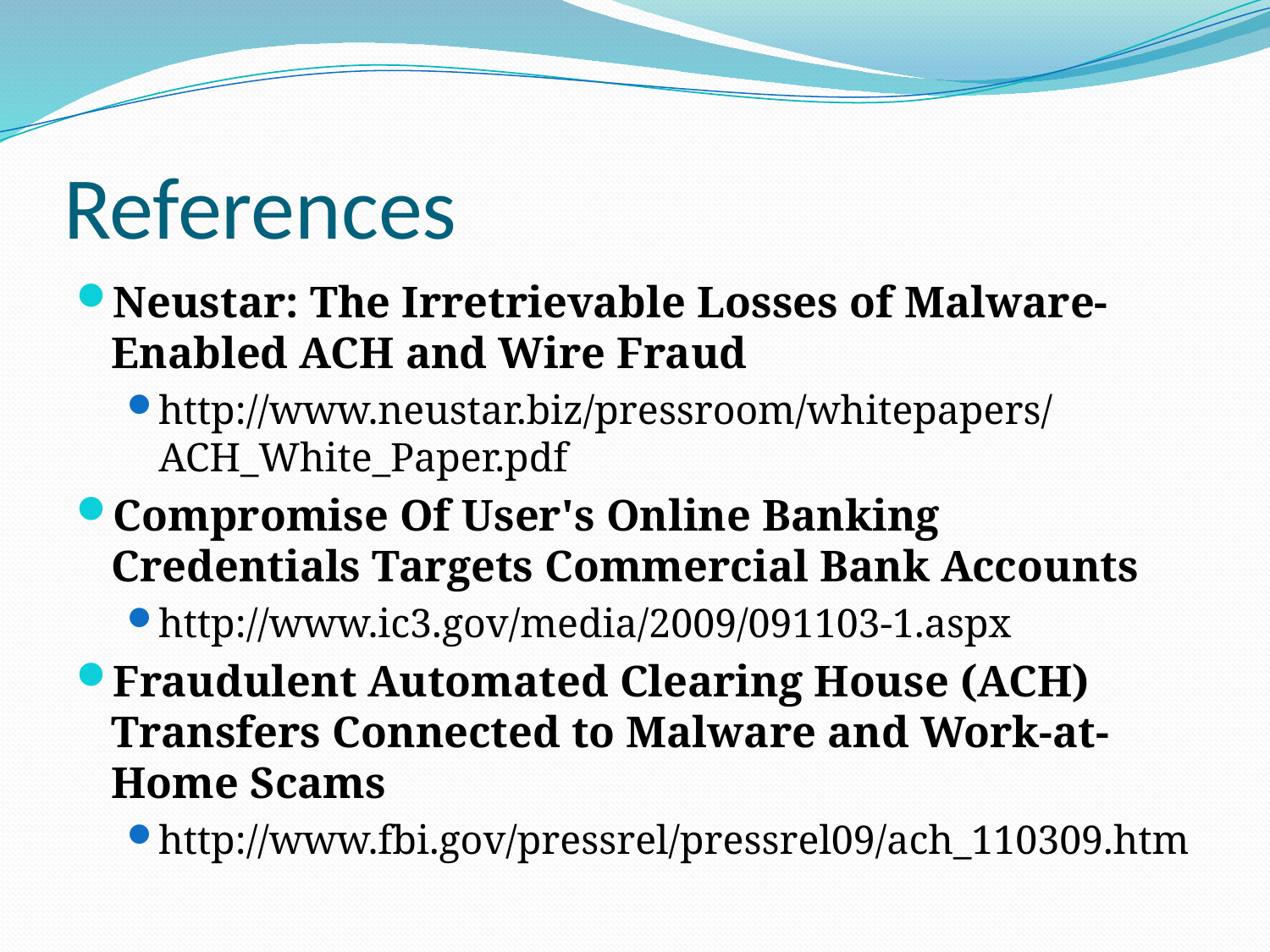

# References
Neustar: The Irretrievable Losses of Malware-Enabled ACH and Wire Fraud
http://www.neustar.biz/pressroom/whitepapers/ACH_White_Paper.pdf
Compromise Of User's Online Banking Credentials Targets Commercial Bank Accounts
http://www.ic3.gov/media/2009/091103-1.aspx
Fraudulent Automated Clearing House (ACH) Transfers Connected to Malware and Work-at-Home Scams
http://www.fbi.gov/pressrel/pressrel09/ach_110309.htm